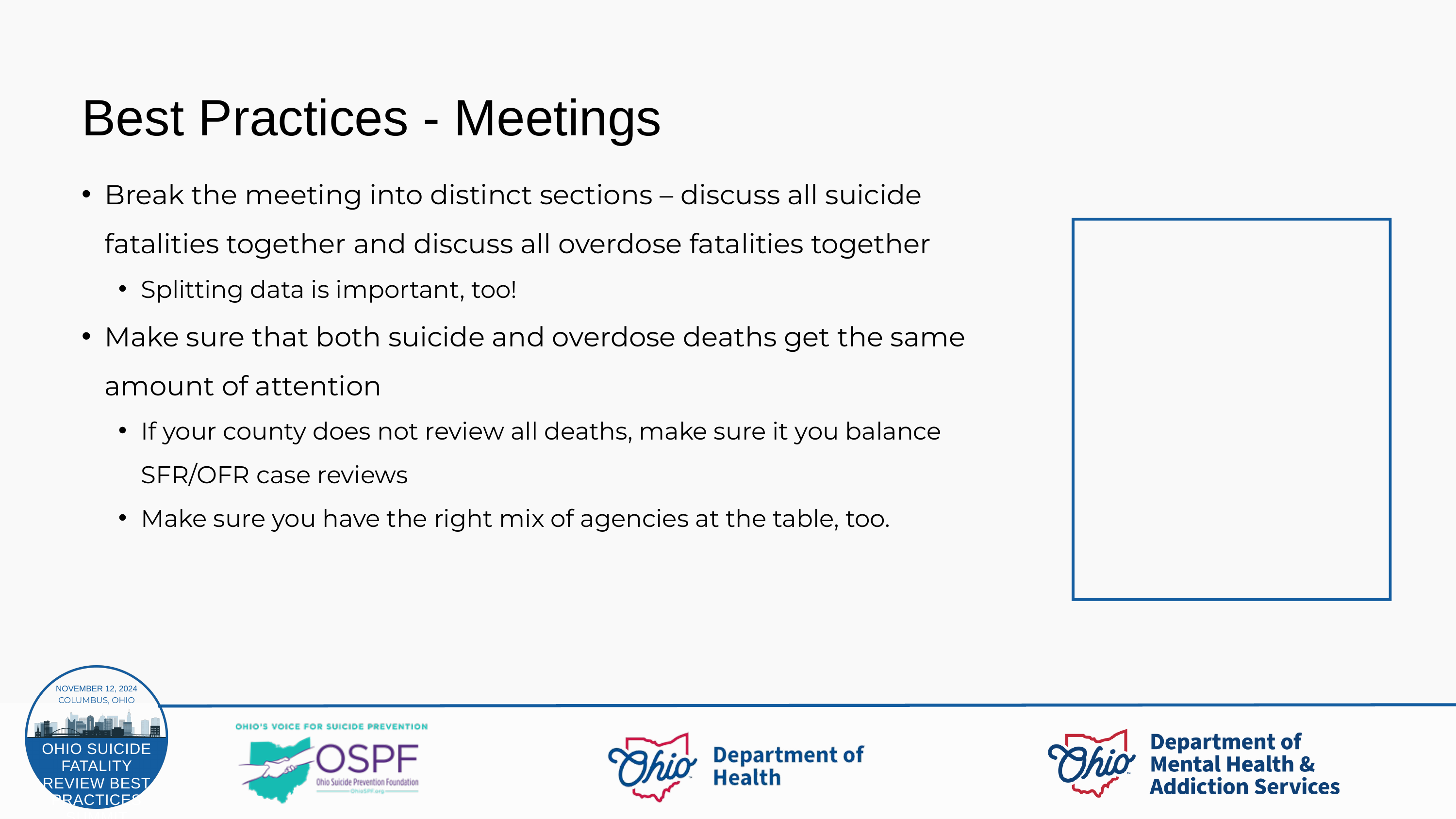

Best Practices - Meetings
Break the meeting into distinct sections – discuss all suicide fatalities together and discuss all overdose fatalities together
Splitting data is important, too!
Make sure that both suicide and overdose deaths get the same amount of attention
If your county does not review all deaths, make sure it you balance SFR/OFR case reviews
Make sure you have the right mix of agencies at the table, too.

NOVEMBER 12, 2024
COLUMBUS, OHIO

OHIO SUICIDE FATALITY REVIEW BEST PRACTICES SUMMIT